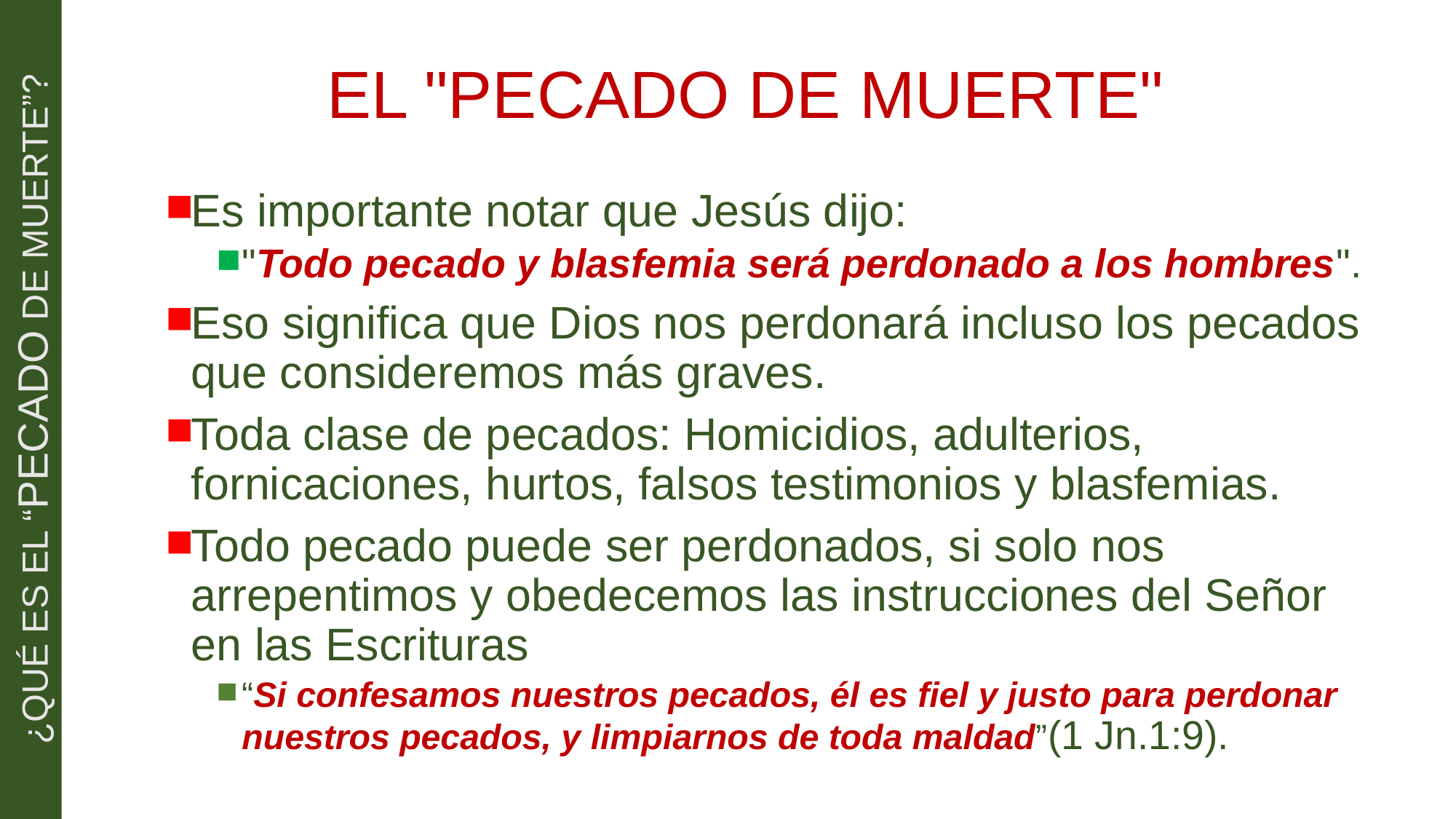

# EL "PECADO DE MUERTE"
Es importante notar que Jesús dijo:
"Todo pecado y blasfemia será perdonado a los hombres".
Eso significa que Dios nos perdonará incluso los pecados que consideremos más graves.
Toda clase de pecados: Homicidios, adulterios, fornicaciones, hurtos, falsos testimonios y blasfemias.
Todo pecado puede ser perdonados, si solo nos arrepentimos y obedecemos las instrucciones del Señor en las Escrituras
“Si confesamos nuestros pecados, él es fiel y justo para perdonar nuestros pecados, y limpiarnos de toda maldad”(1 Jn.1:9).
¿QUÉ ES EL “PECADO DE MUERTE”?